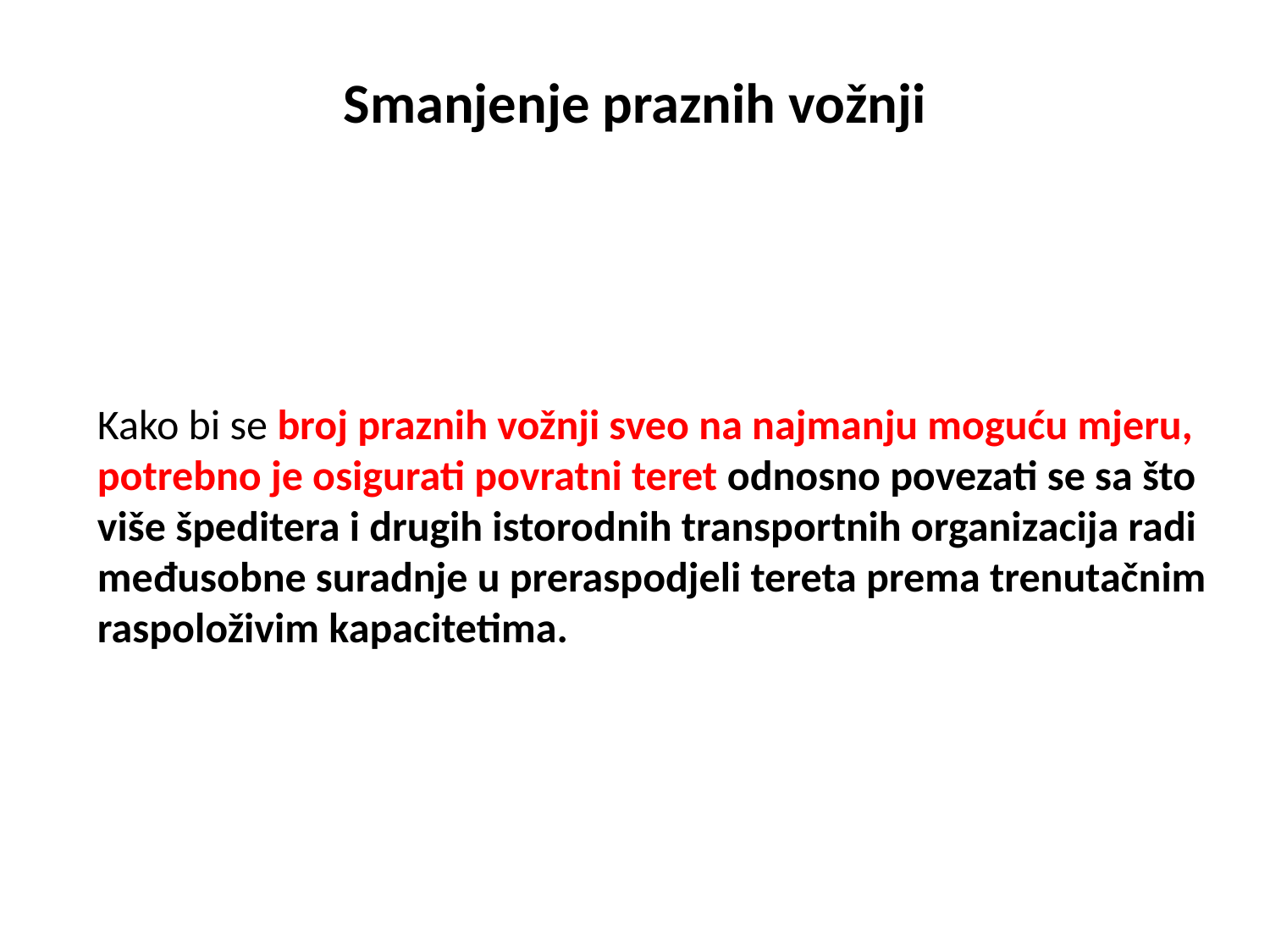

# Smanjenje praznih vožnji
Kako bi se broj praznih vožnji sveo na najmanju moguću mjeru, potrebno je osigurati povratni teret odnosno povezati se sa što više špeditera i drugih istorodnih transportnih organizacija radi međusobne suradnje u preraspodjeli tereta prema trenutačnim raspoloživim kapacitetima.